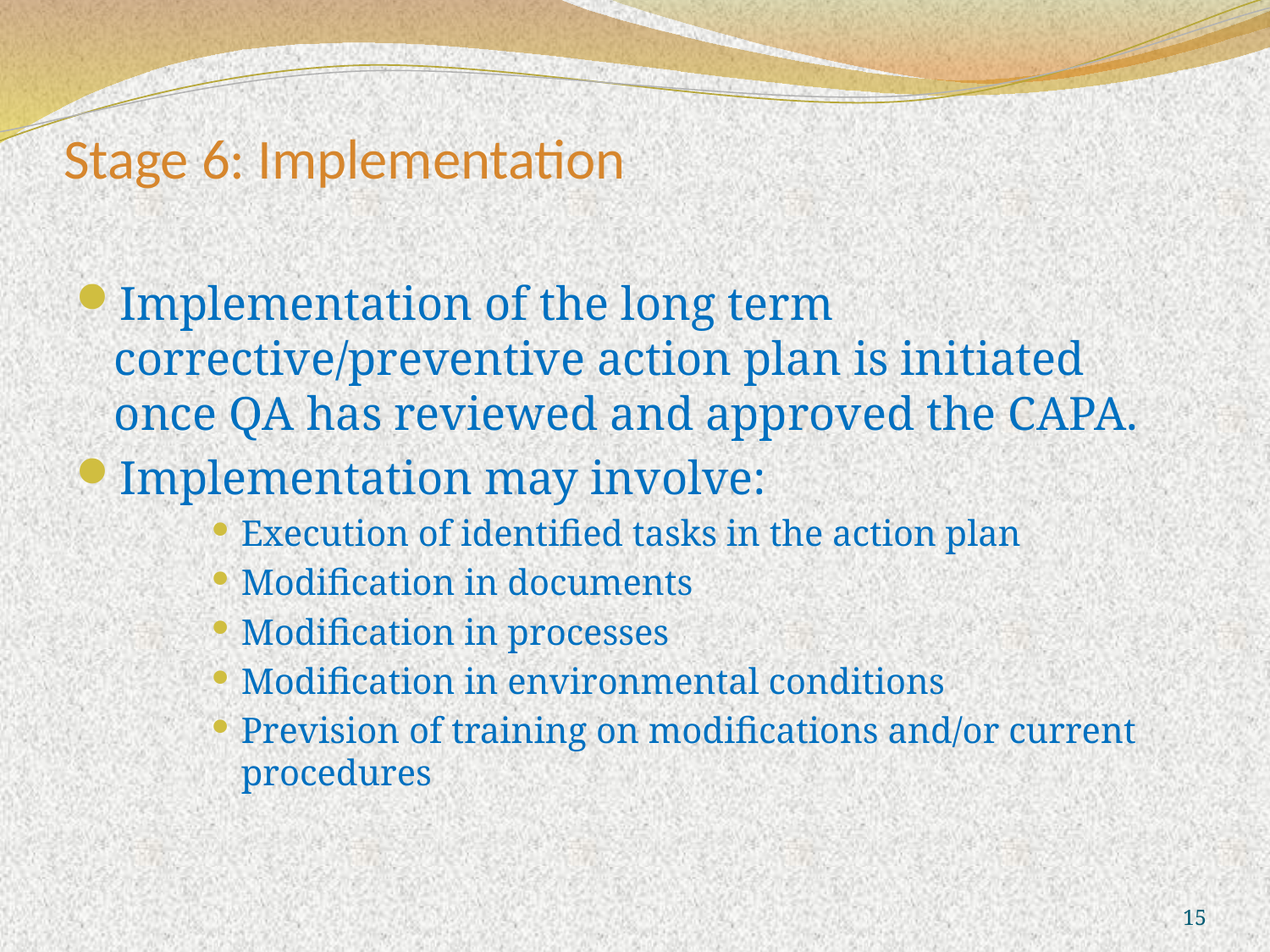

# Stage 6: Implementation
Implementation of the long term corrective/preventive action plan is initiated once QA has reviewed and approved the CAPA.
Implementation may involve:
Execution of identified tasks in the action plan
Modification in documents
Modification in processes
Modification in environmental conditions
Prevision of training on modifications and/or current procedures
15